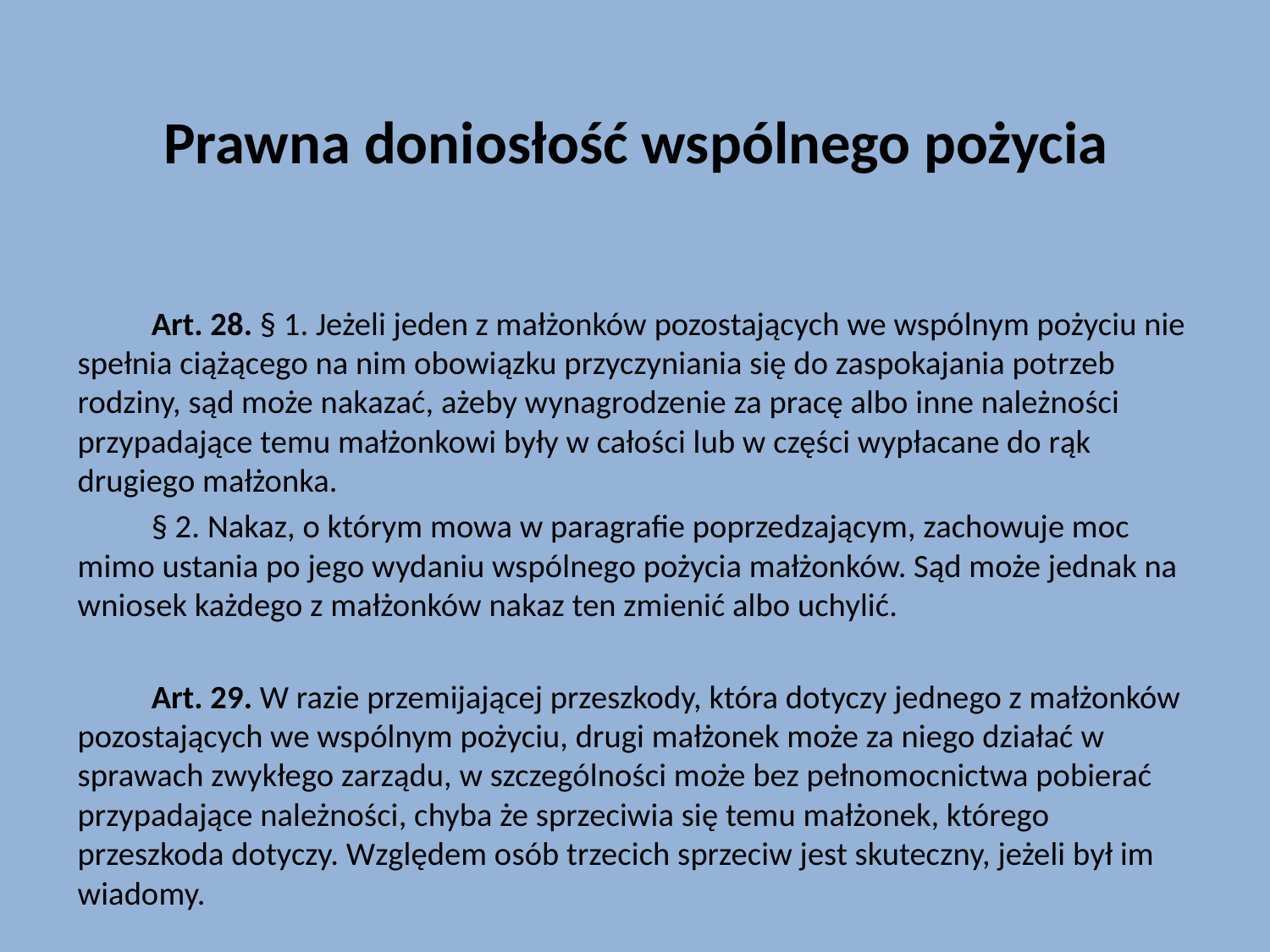

# Prawna doniosłość wspólnego pożycia
	Art. 28. § 1. Jeżeli jeden z małżonków pozostających we wspólnym pożyciu nie spełnia ciążącego na nim obowiązku przyczyniania się do zaspokajania potrzeb rodziny, sąd może nakazać, ażeby wynagrodzenie za pracę albo inne należności przypadające temu małżonkowi były w całości lub w części wypłacane do rąk drugiego małżonka.
	§ 2. Nakaz, o którym mowa w paragrafie poprzedzającym, zachowuje moc mimo ustania po jego wydaniu wspólnego pożycia małżonków. Sąd może jednak na wniosek każdego z małżonków nakaz ten zmienić albo uchylić.

	Art. 29. W razie przemijającej przeszkody, która dotyczy jednego z małżonków pozostających we wspólnym pożyciu, drugi małżonek może za niego działać w sprawach zwykłego zarządu, w szczególności może bez pełnomocnictwa pobierać przypadające należności, chyba że sprzeciwia się temu małżonek, którego przeszkoda dotyczy. Względem osób trzecich sprzeciw jest skuteczny, jeżeli był im wiadomy.